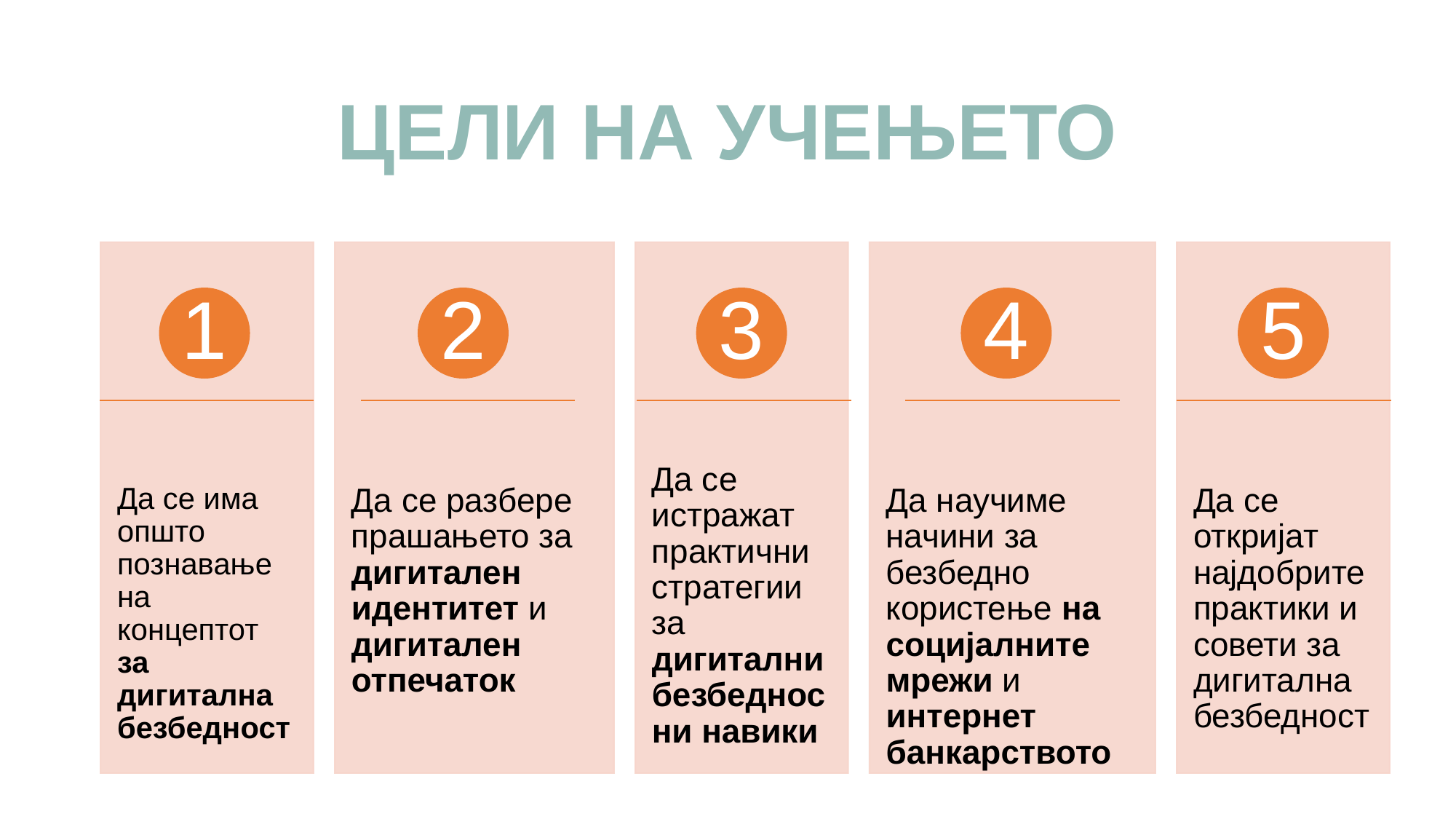

# ЦЕЛИ НА УЧЕЊЕТО

1
2
3
4
5

Да се истражат практични стратегии за дигитални безбедносни навики
Да се има општо познавање на концептот за дигитална безбедност
Да се разбере прашањето за дигитален идентитет и дигитален отпечаток
Да научиме начини за безбедно користење на социјалните мрежи и интернет банкарството
Да се откријат најдобрите практики и совети за дигитална безбедност